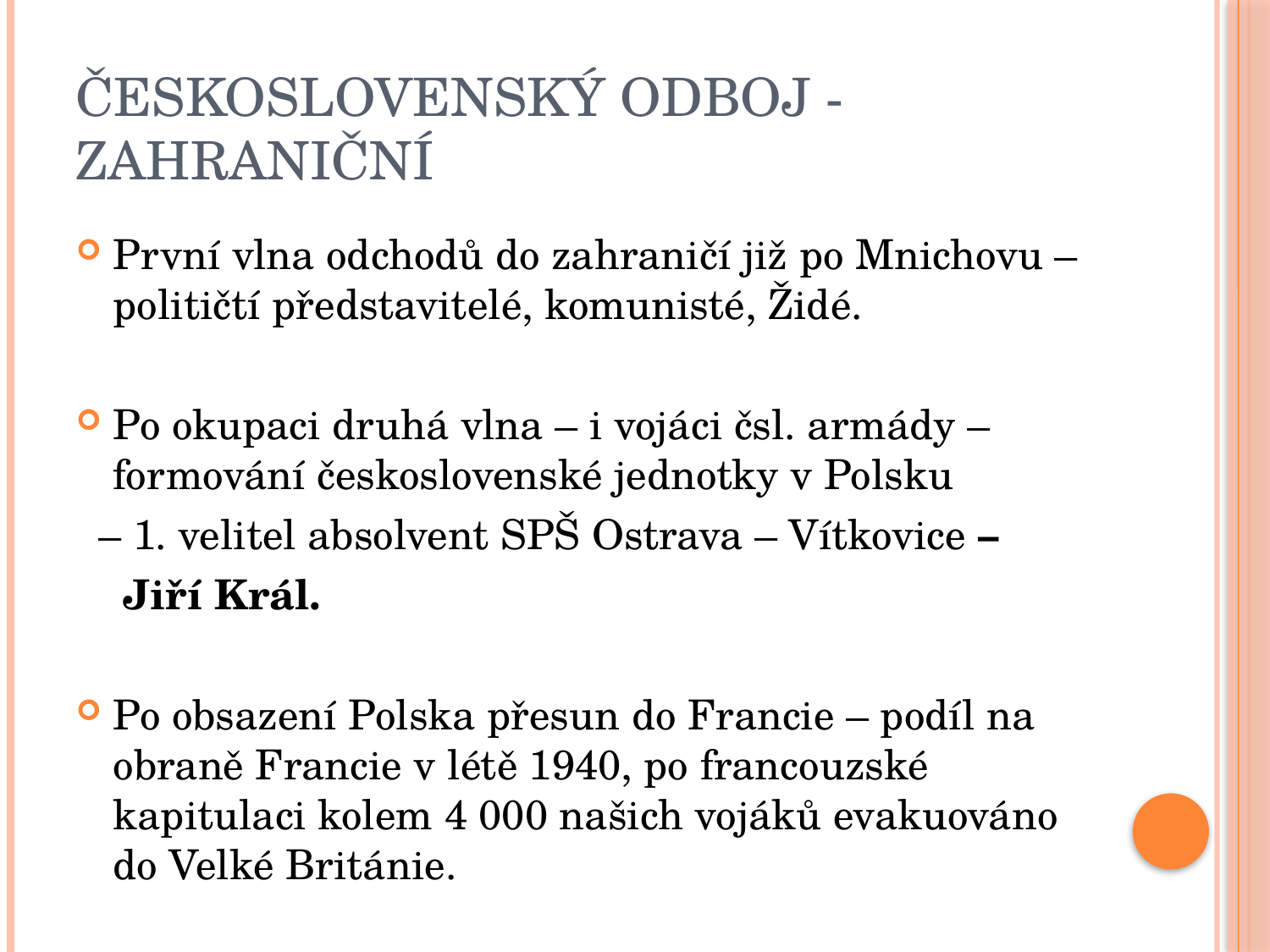

# Československý odboj - zahraniční
První vlna odchodů do zahraničí již po Mnichovu – političtí představitelé, komunisté, Židé.

Po okupaci druhá vlna – i vojáci čsl. armády – formování československé jednotky v Polsku
  – 1. velitel absolvent SPŠ Ostrava – Vítkovice –
    Jiří Král.

Po obsazení Polska přesun do Francie – podíl na obraně Francie v létě 1940, po francouzské kapitulaci kolem 4 000 našich vojáků evakuováno do Velké Británie.